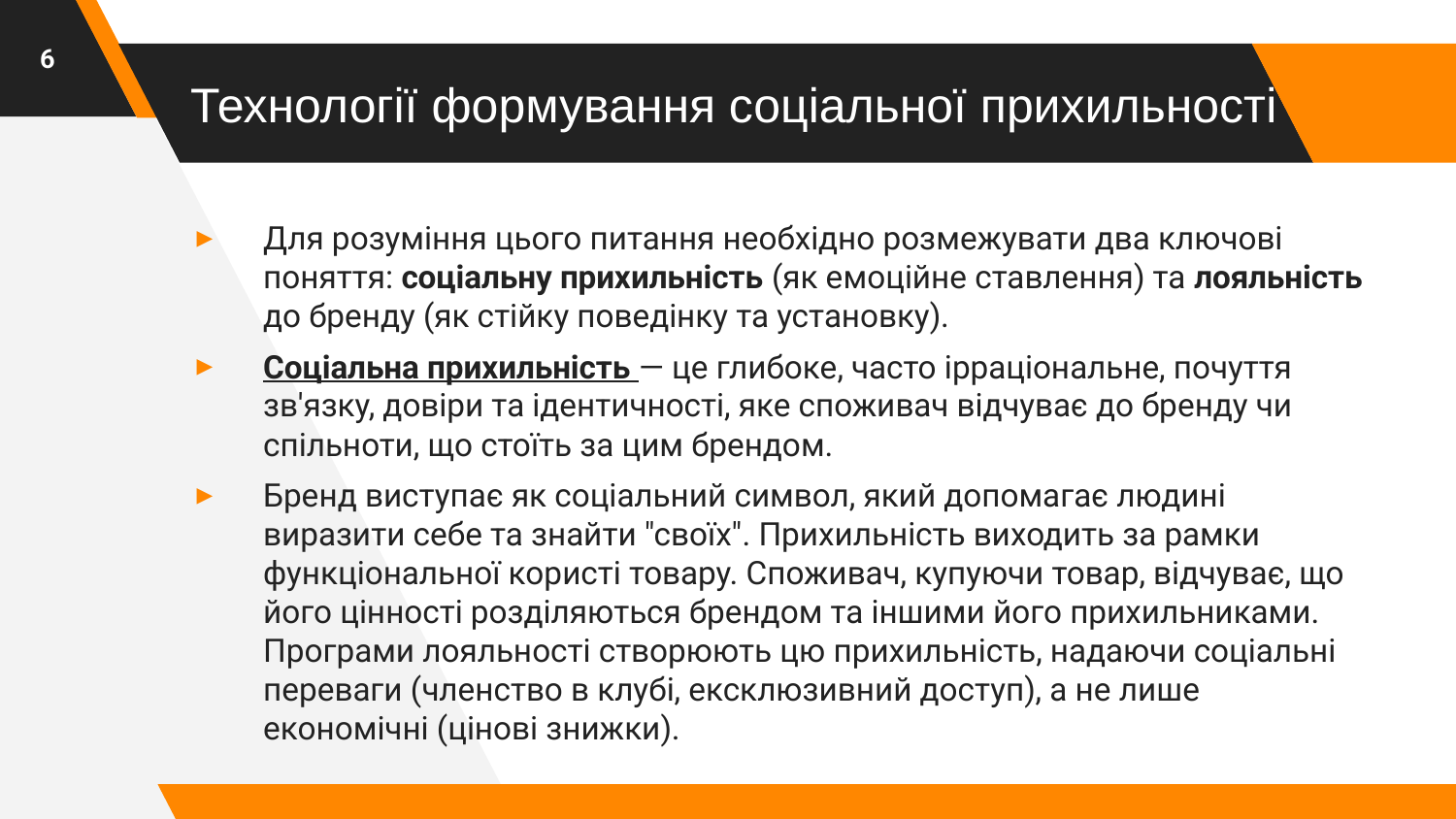

6
# Технології формування соціальної прихильності
Для розуміння цього питання необхідно розмежувати два ключові поняття: соціальну прихильність (як емоційне ставлення) та лояльність до бренду (як стійку поведінку та установку).
Соціальна прихильність — це глибоке, часто ірраціональне, почуття зв'язку, довіри та ідентичності, яке споживач відчуває до бренду чи спільноти, що стоїть за цим брендом.
Бренд виступає як соціальний символ, який допомагає людині виразити себе та знайти "своїх". Прихильність виходить за рамки функціональної користі товару. Споживач, купуючи товар, відчуває, що його цінності розділяються брендом та іншими його прихильниками. Програми лояльності створюють цю прихильність, надаючи соціальні переваги (членство в клубі, ексклюзивний доступ), а не лише економічні (цінові знижки).